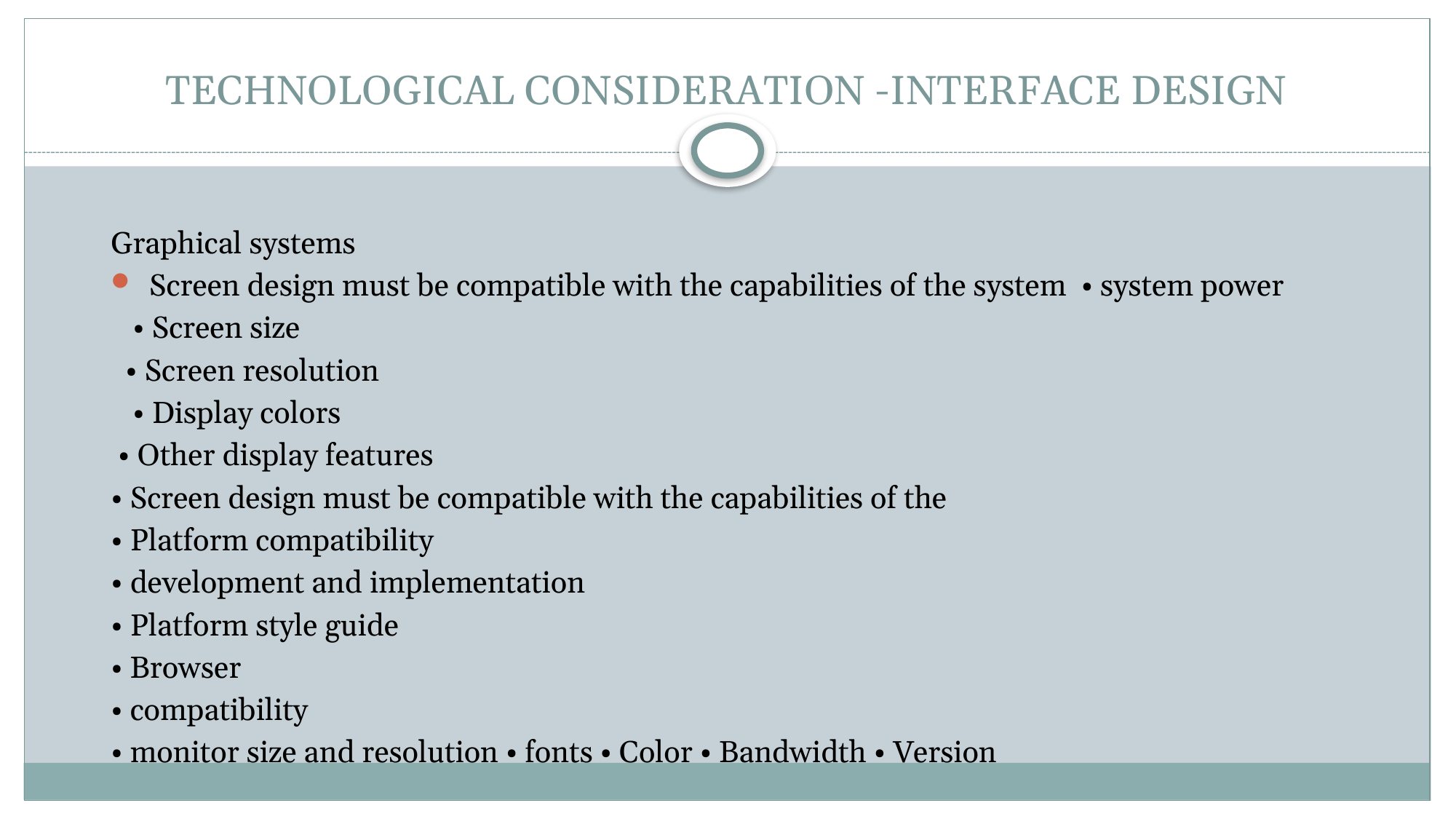

# TECHNOLOGICAL CONSIDERATION -INTERFACE DESIGN
Graphical systems
 Screen design must be compatible with the capabilities of the system  • system power
   • Screen size
  • Screen resolution
   • Display colors
 • Other display features
• Screen design must be compatible with the capabilities of the
• Platform compatibility
• development and implementation
• Platform style guide
• Browser
• compatibility
• monitor size and resolution • fonts • Color • Bandwidth • Version